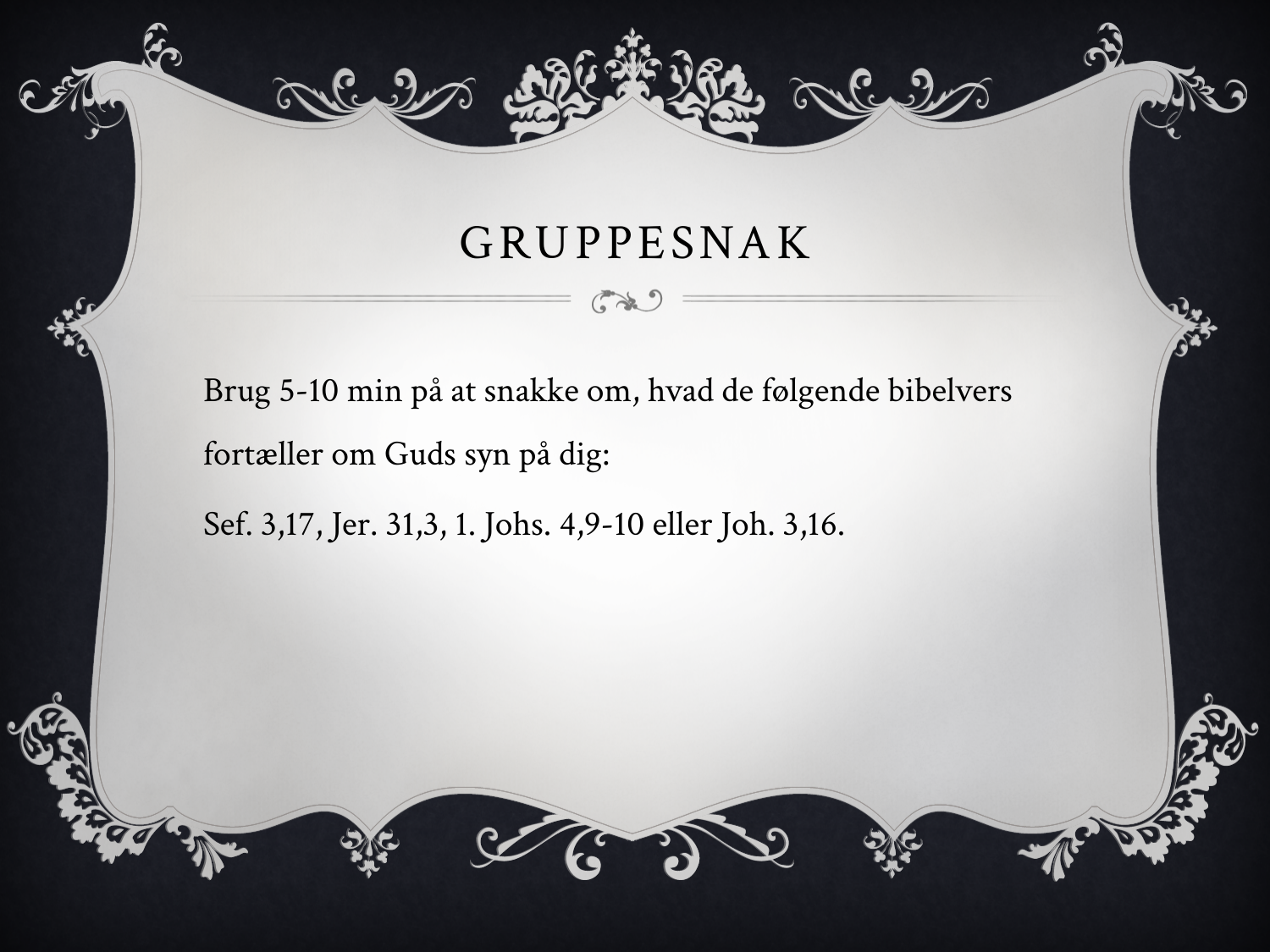

# Gruppesnak
Brug 5-10 min på at snakke om, hvad de følgende bibelvers fortæller om Guds syn på dig:
Sef. 3,17, Jer. 31,3, 1. Johs. 4,9-10 eller Joh. 3,16.